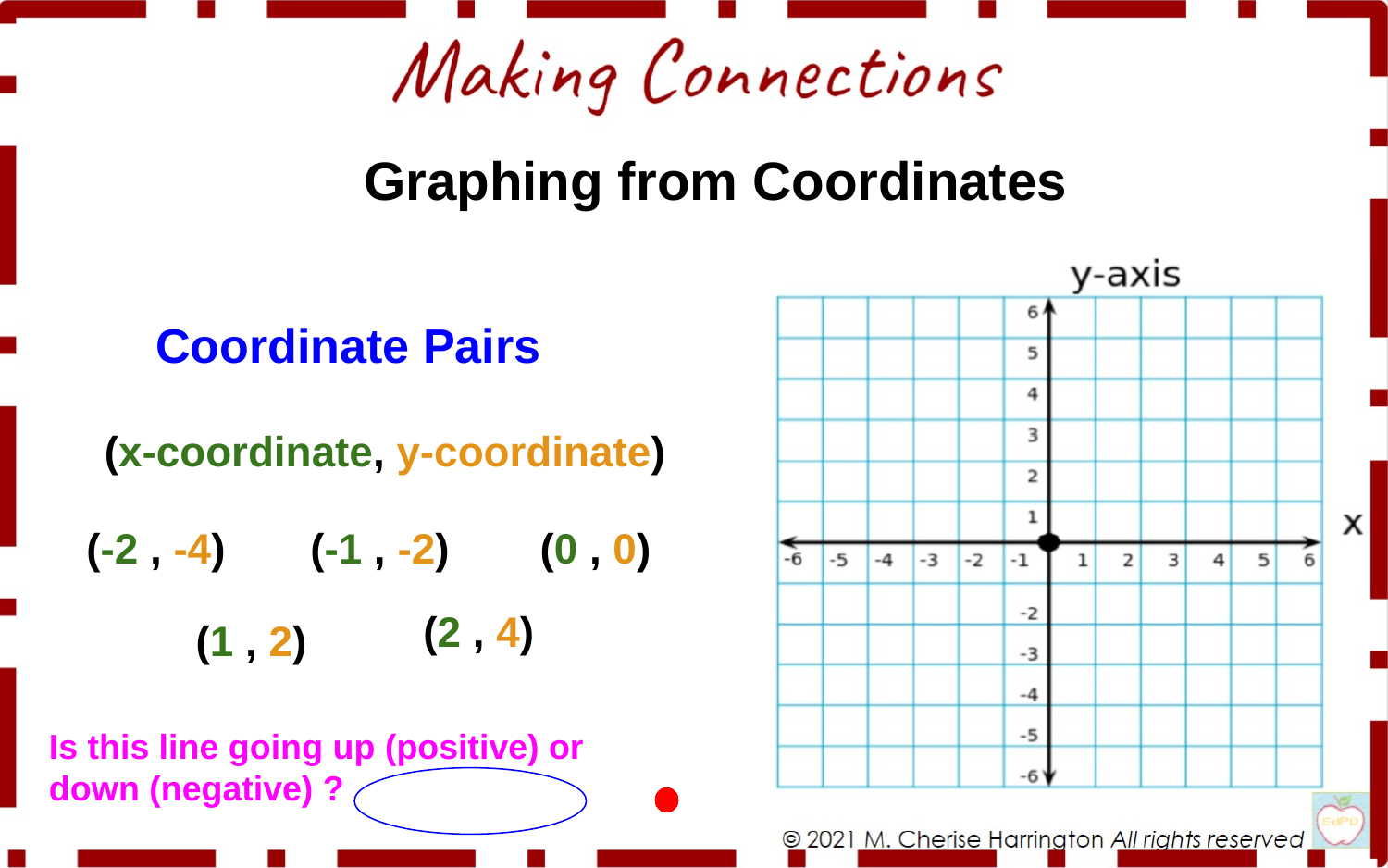

Graphing from Coordinates
Coordinate Pairs
(x-coordinate, y-coordinate)
(-2 , -4)
(-1 , -2)
(0 , 0)
(2 , 4)
(1 , 2)
Is this line going up (positive) or down (negative) ?